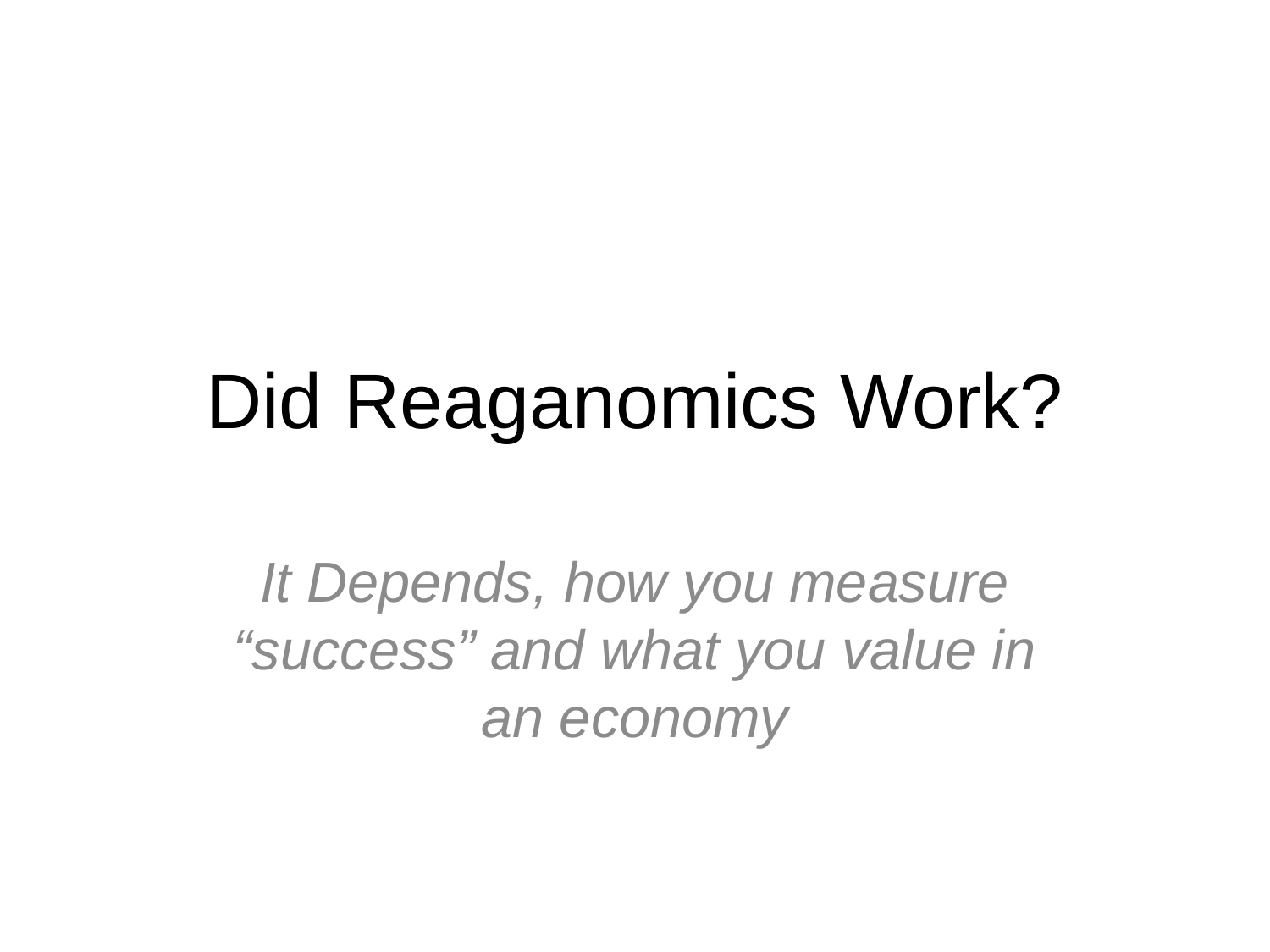

# Did Reaganomics Work?
It Depends, how you measure “success” and what you value in an economy